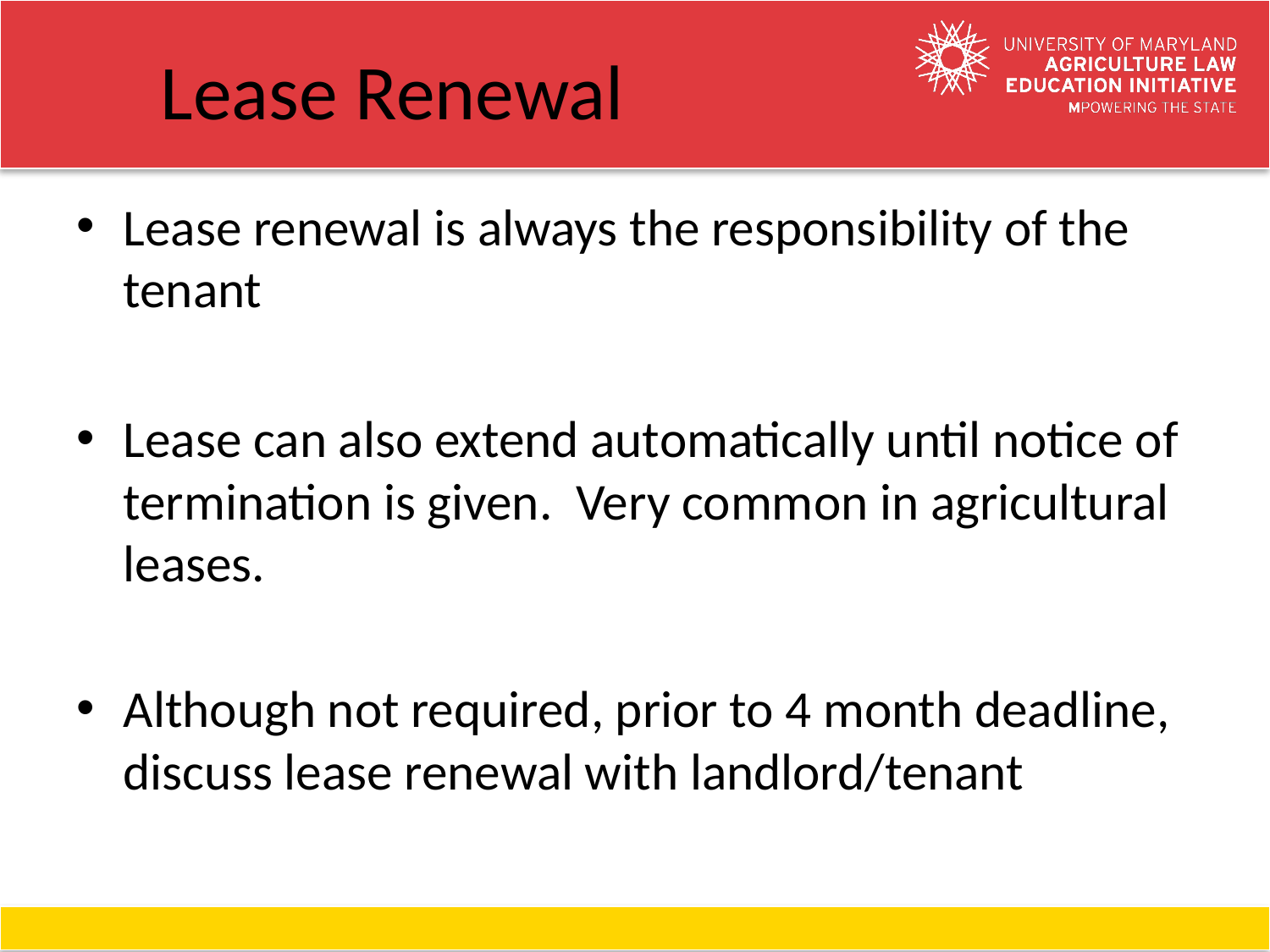

# Lease Renewal
Lease renewal is always the responsibility of the tenant

Lease can also extend automatically until notice of termination is given.  Very common in agricultural leases.

Although not required, prior to 4 month deadline, discuss lease renewal with landlord/tenant